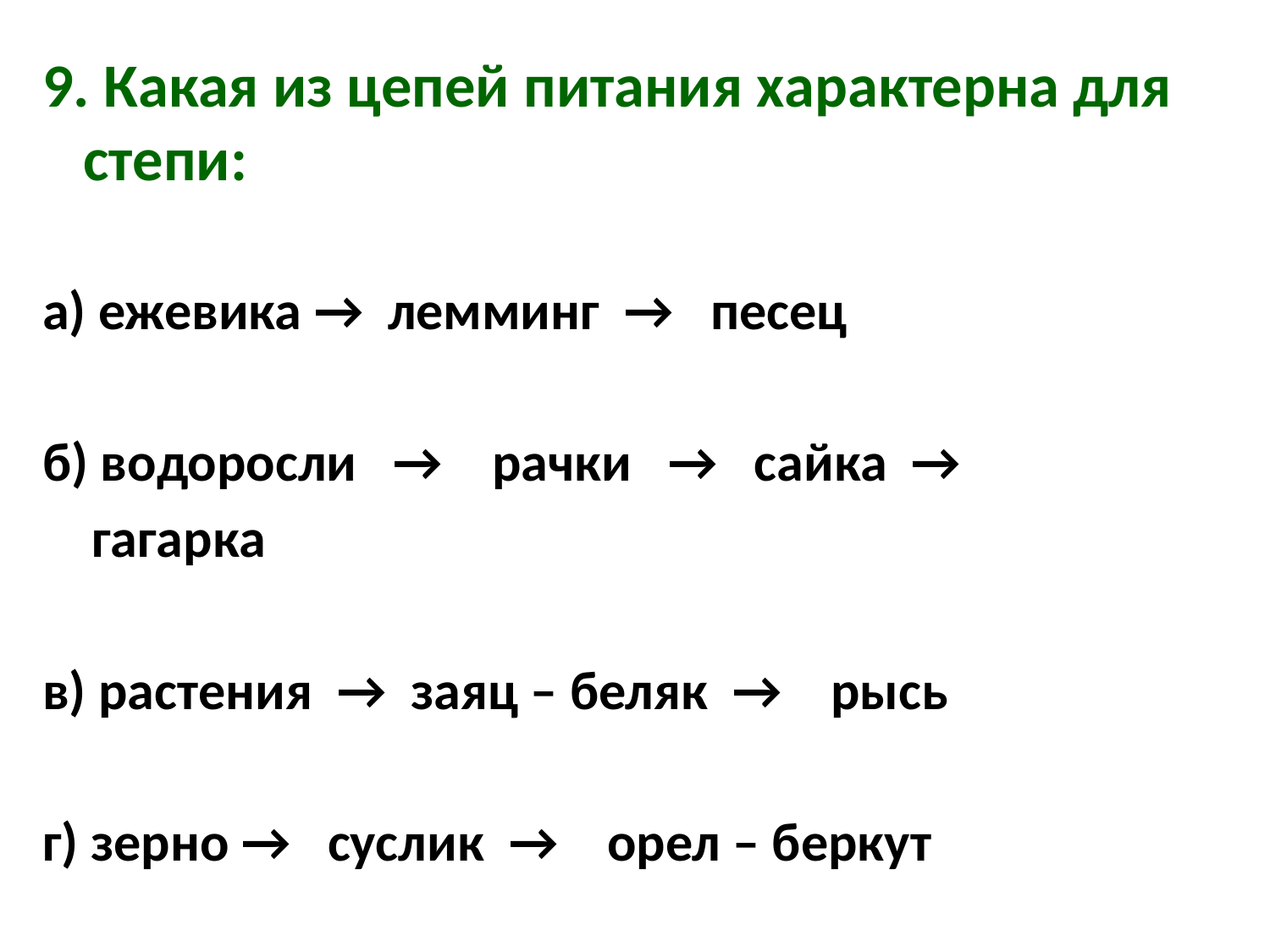

9. Какая из цепей питания характерна для степи:

а) ежевика →  лемминг  →   песец

б) водоросли   →    рачки   →   сайка  →
    гагарка

в) растения  →  заяц – беляк  →    рысь

г) зерно →   суслик  →    орел – беркут